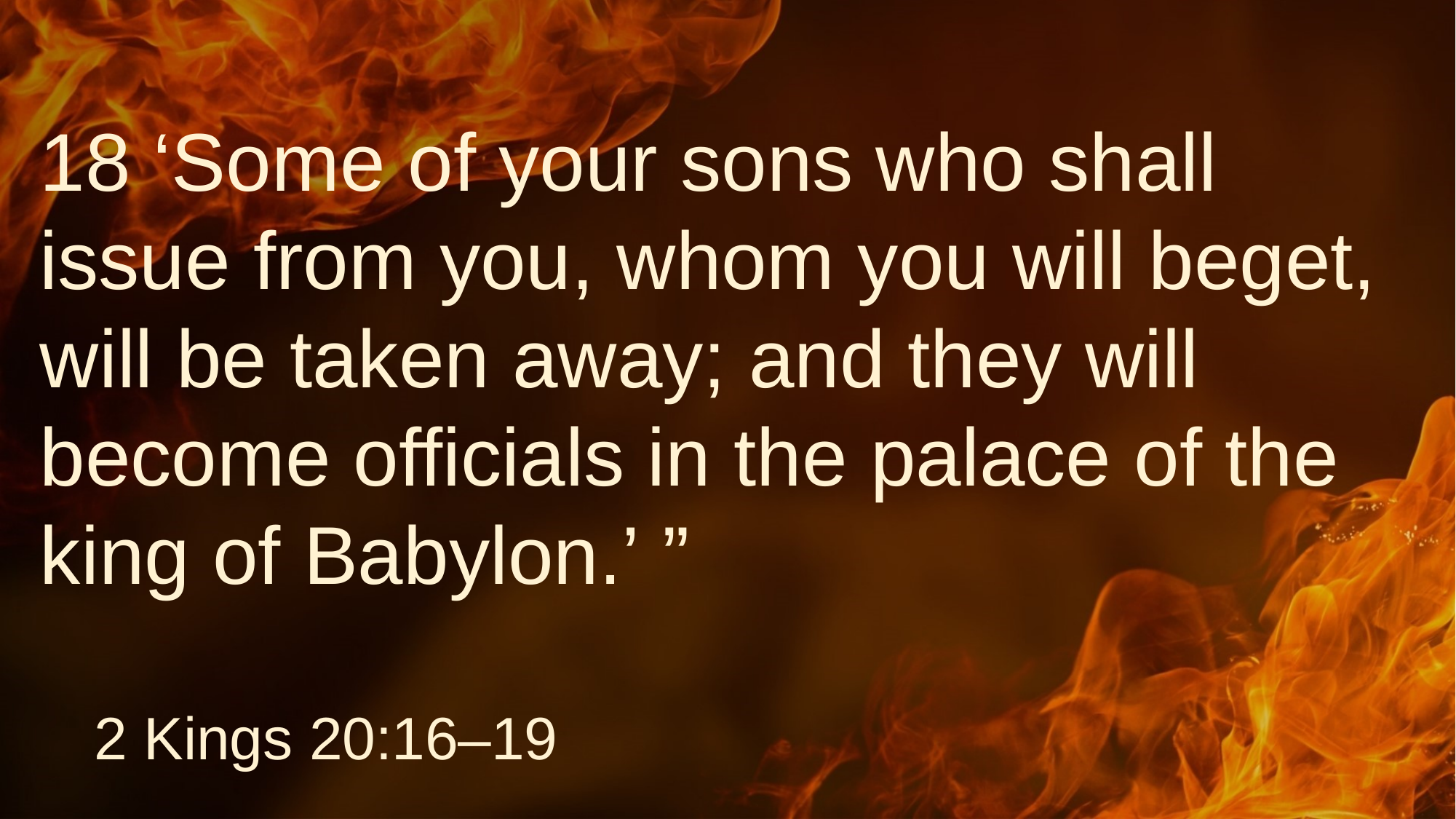

# 18 ‘Some of your sons who shall issue from you, whom you will beget, will be taken away; and they will become officials in the palace of the king of Babylon.’ ”
2 Kings 20:16–19